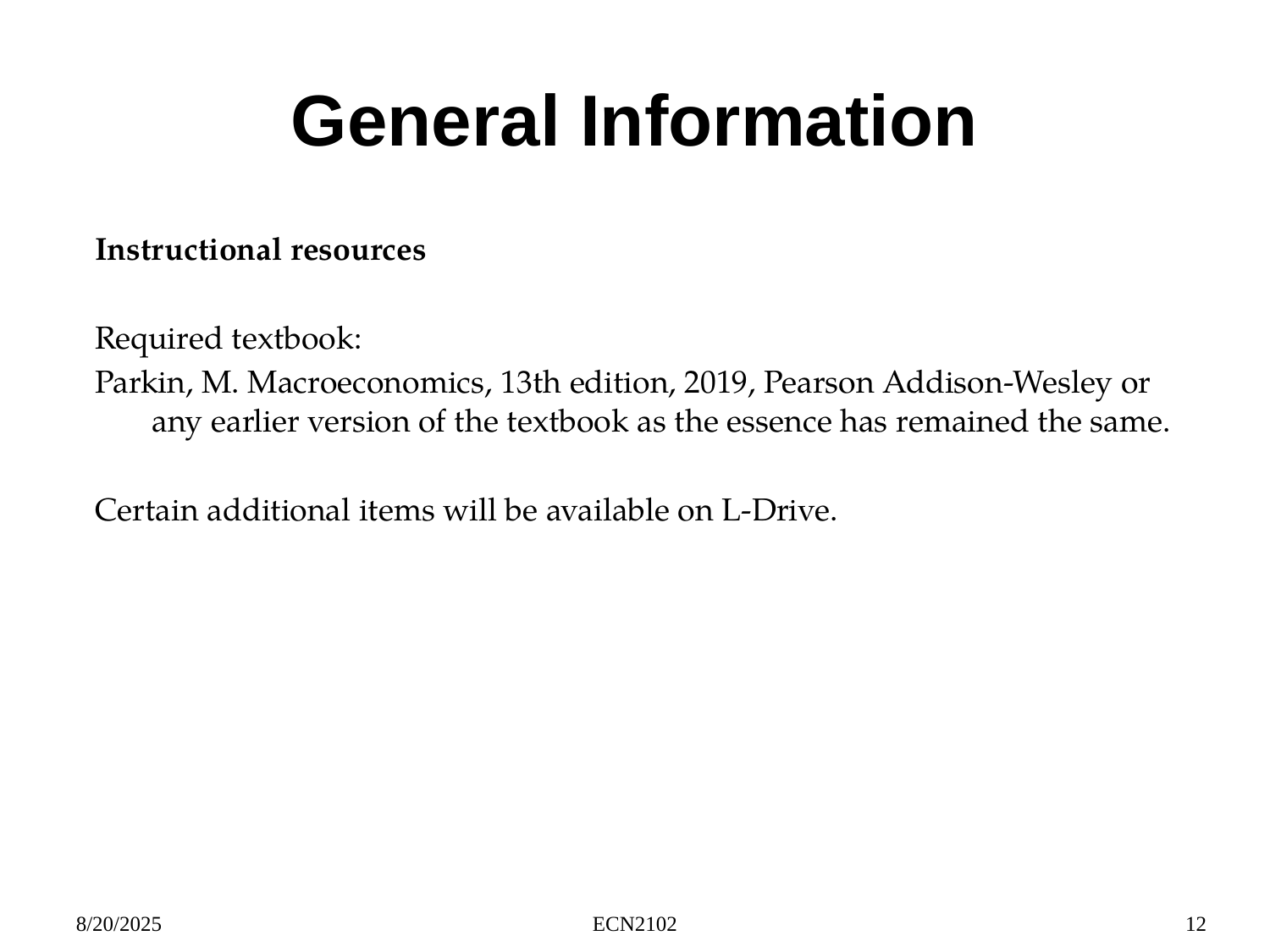

# General Information
Instructional resources

Required textbook:
Parkin, M. Macroeconomics, 13th edition, 2019, Pearson Addison-Wesley or any earlier version of the textbook as the essence has remained the same.

Certain additional items will be available on L-Drive.

8/20/2025
ECN2102
12